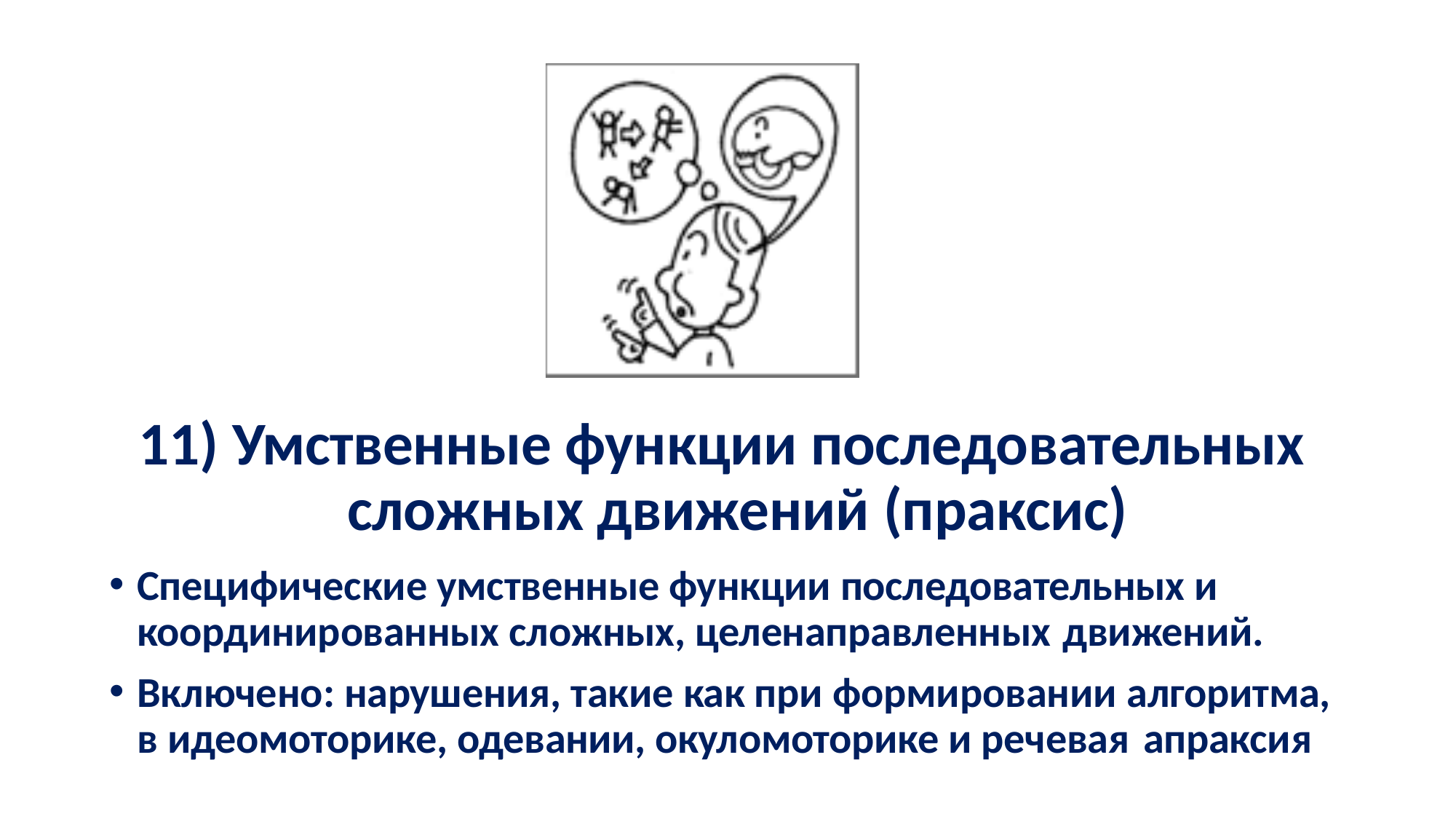

11) Умственные функции последовательных  сложных движений (праксис)
Специфические умственные функции последовательных и  координированных сложных, целенаправленных движений.
Включено: нарушения, такие как при формировании алгоритма,  в идеомоторике, одевании, окуломоторике и речевая апраксия